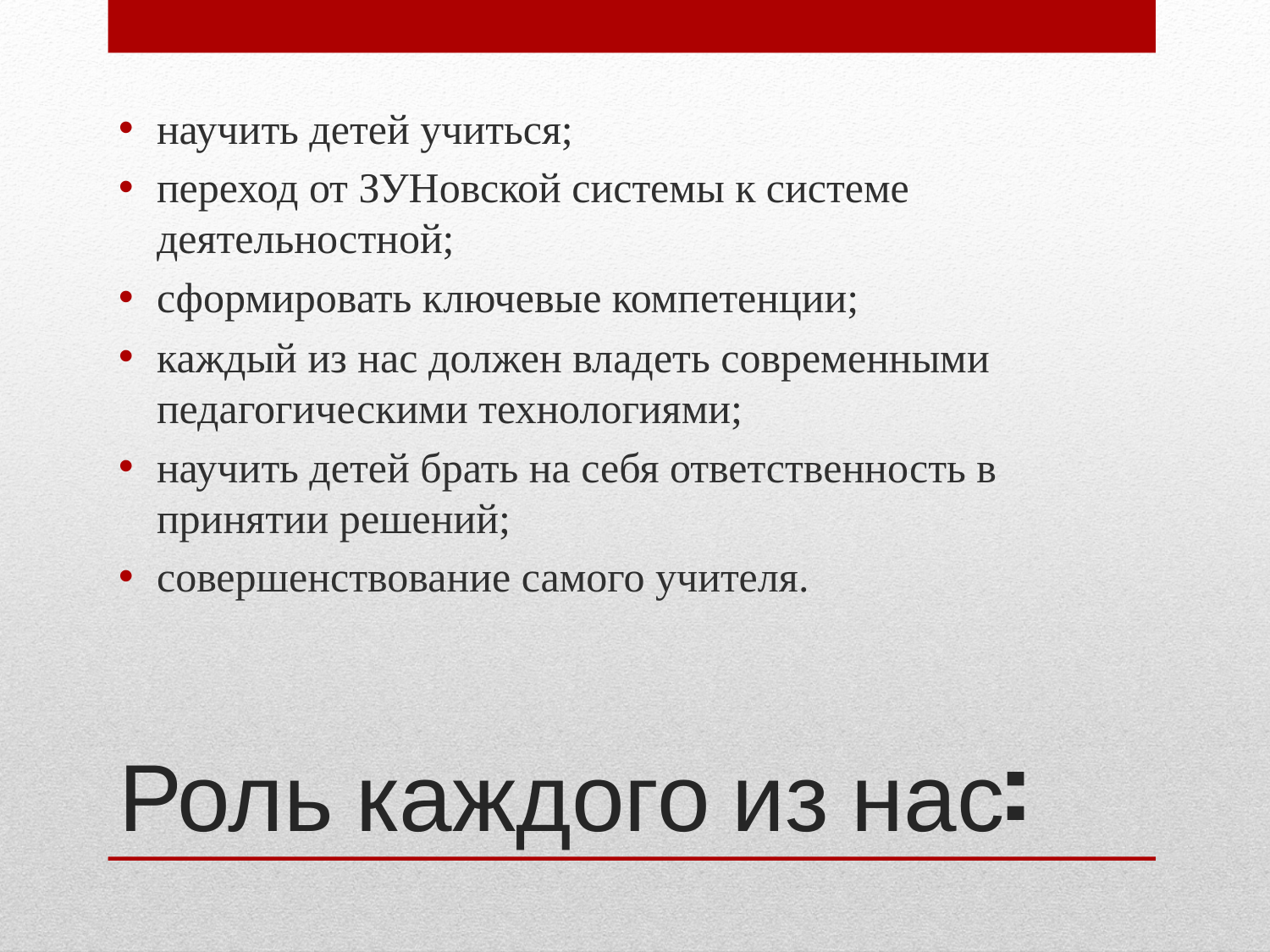

научить детей учиться;
переход от ЗУНовской системы к системе деятельностной;
сформировать ключевые компетенции;
каждый из нас должен владеть современными педагогическими технологиями;
научить детей брать на себя ответственность в принятии решений;
совершенствование самого учителя.

# Роль каждого из нас: